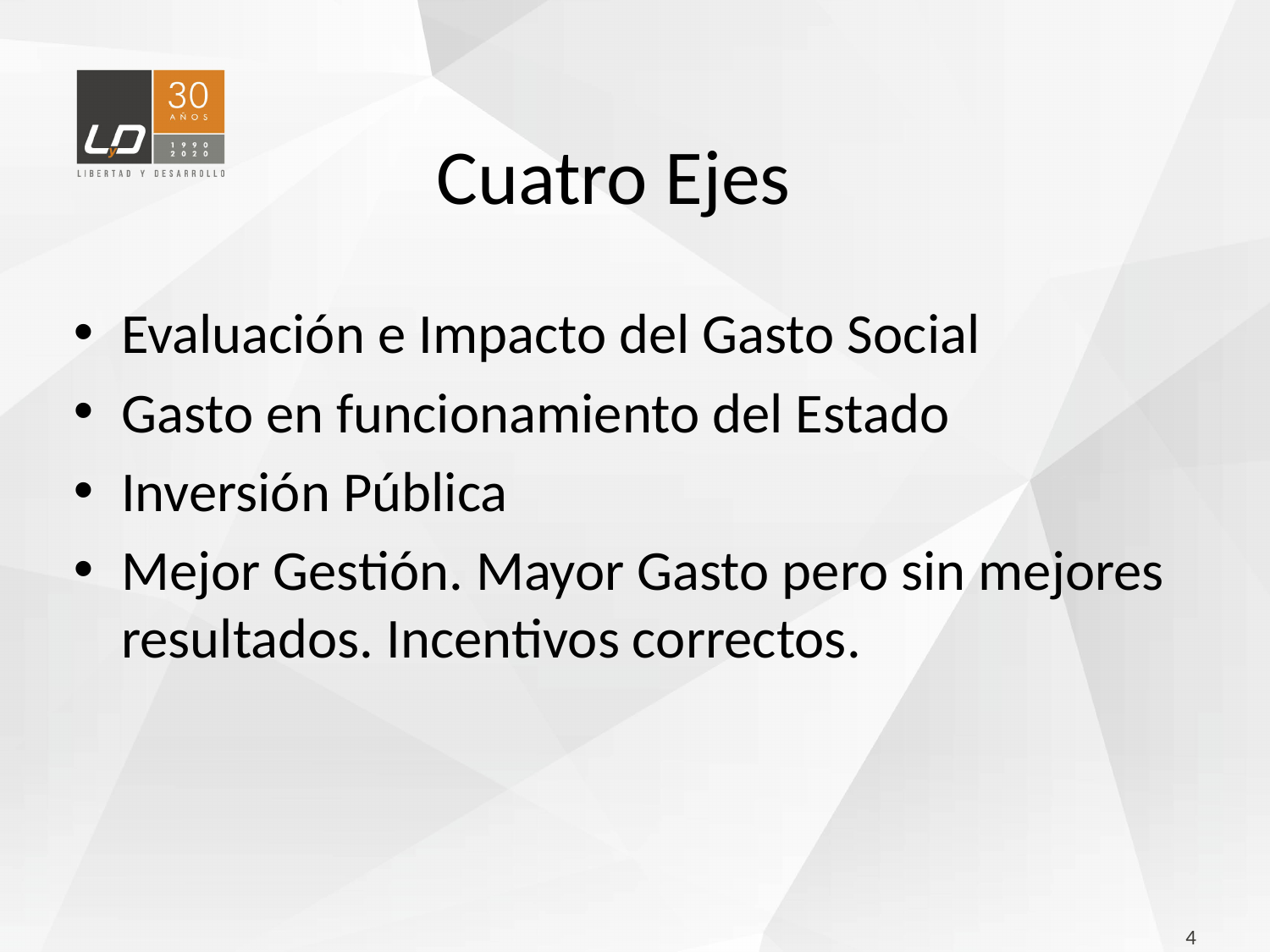

# Cuatro Ejes
Evaluación e Impacto del Gasto Social
Gasto en funcionamiento del Estado
Inversión Pública
Mejor Gestión. Mayor Gasto pero sin mejores resultados. Incentivos correctos.
4